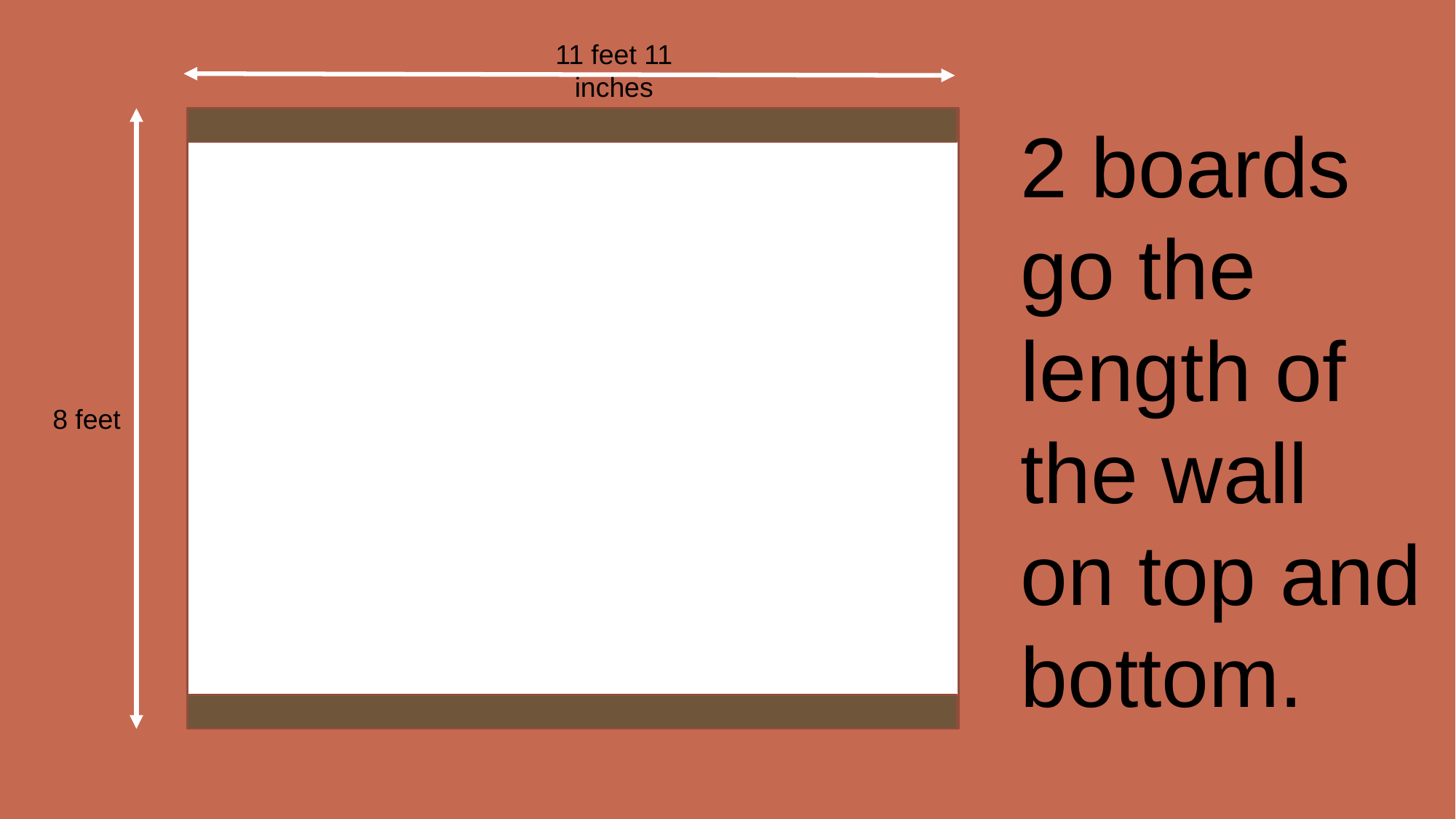

11 feet 11 inches
2 boards go the length of the wall on top and bottom.

8 feet